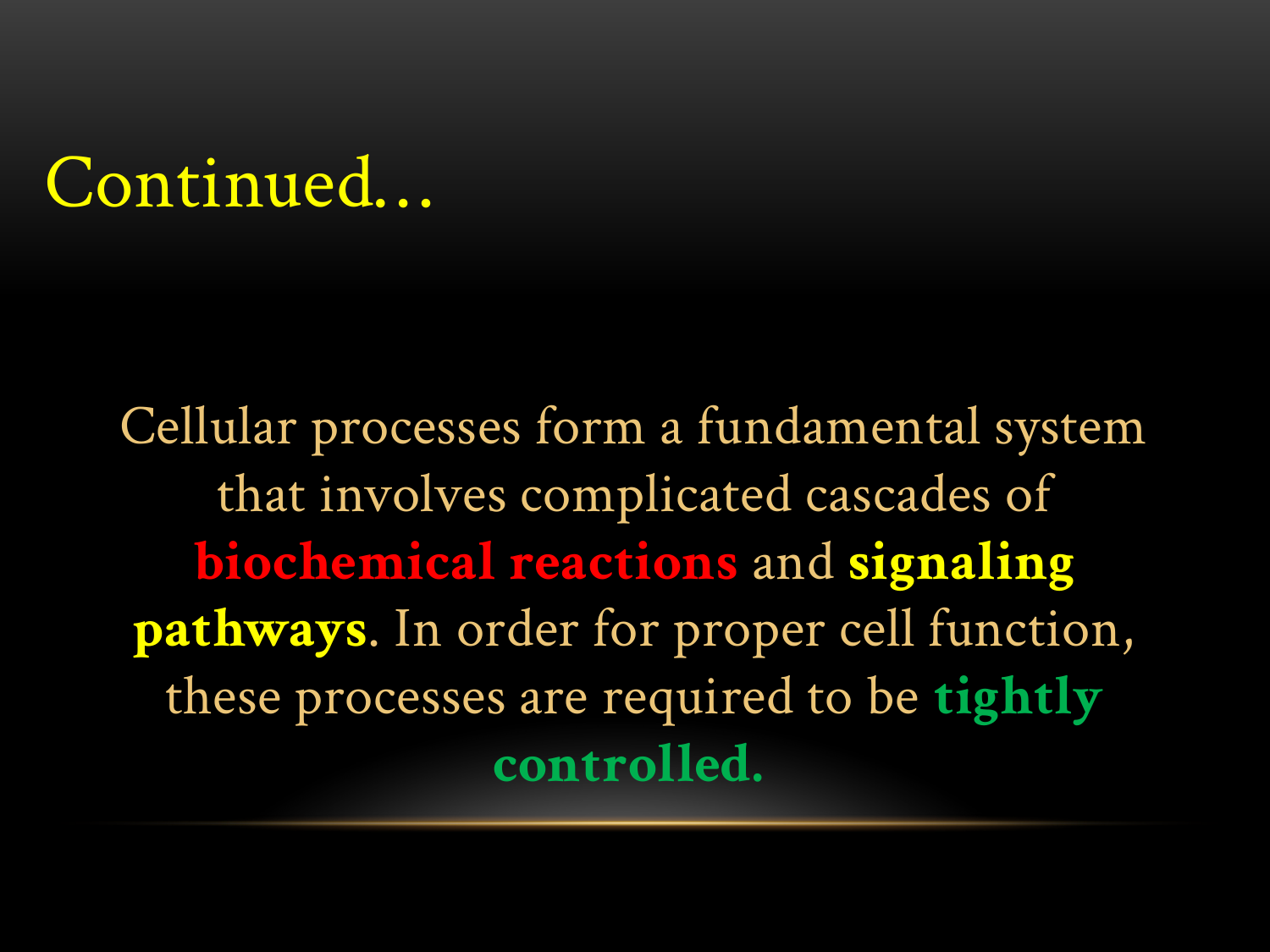

# Continued…
Cellular processes form a fundamental system that involves complicated cascades of biochemical reactions and signaling pathways. In order for proper cell function, these processes are required to be tightly controlled.